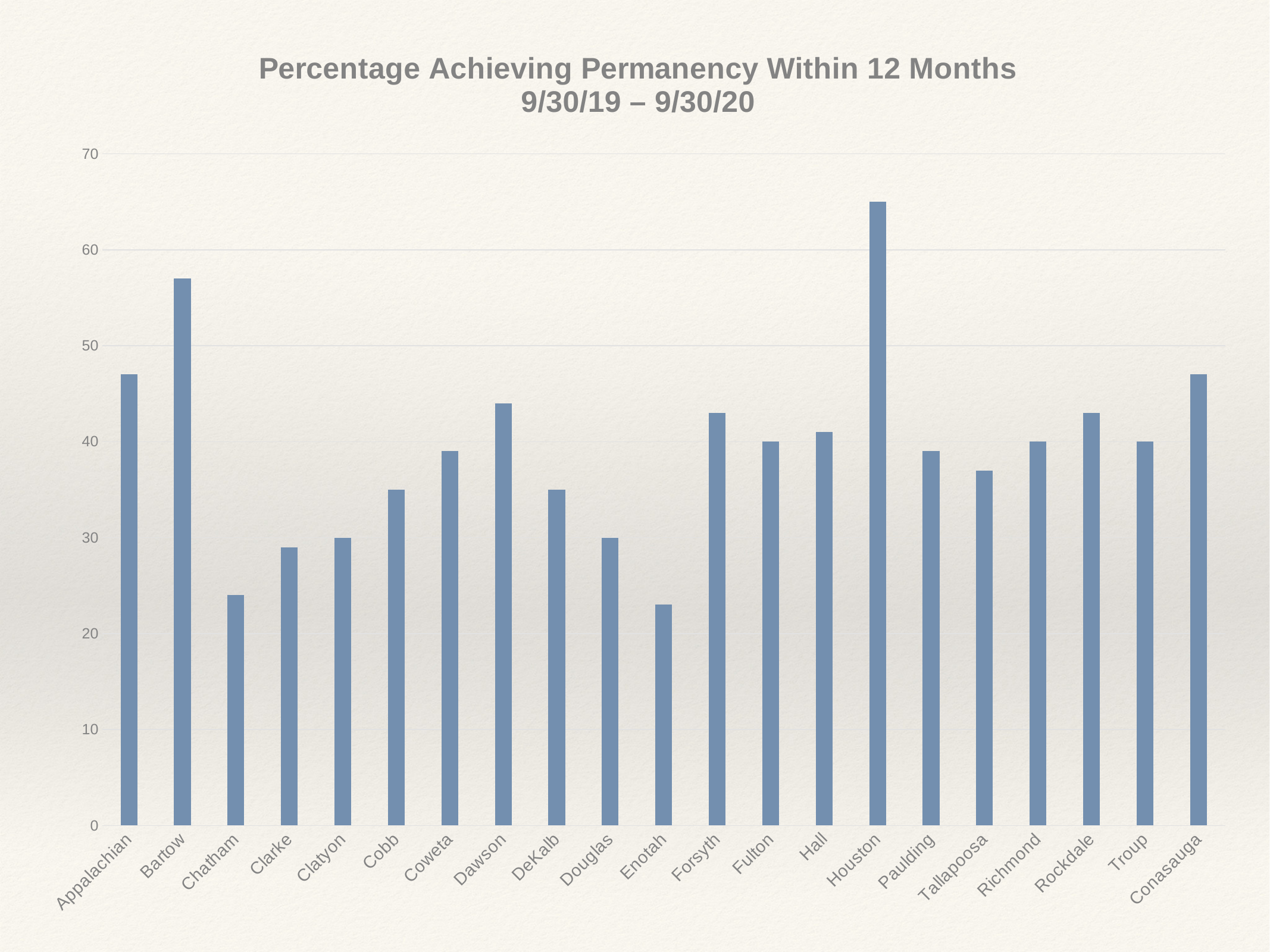

### Chart: Percentage Achieving Permanency Within 12 Months
9/30/19 – 9/30/20

| Category | Series 1 |
|---|---|
| Appalachian | 47.0 |
| Bartow | 57.0 |
| Chatham | 24.0 |
| Clarke | 29.0 |
| Clatyon | 30.0 |
| Cobb | 35.0 |
| Coweta | 39.0 |
| Dawson | 44.0 |
| DeKalb | 35.0 |
| Douglas | 30.0 |
| Enotah | 23.0 |
| Forsyth | 43.0 |
| Fulton | 40.0 |
| Hall | 41.0 |
| Houston | 65.0 |
| Paulding | 39.0 |
| Tallapoosa | 37.0 |
| Richmond | 40.0 |
| Rockdale | 43.0 |
| Troup | 40.0 |
| Conasauga | 47.0 |